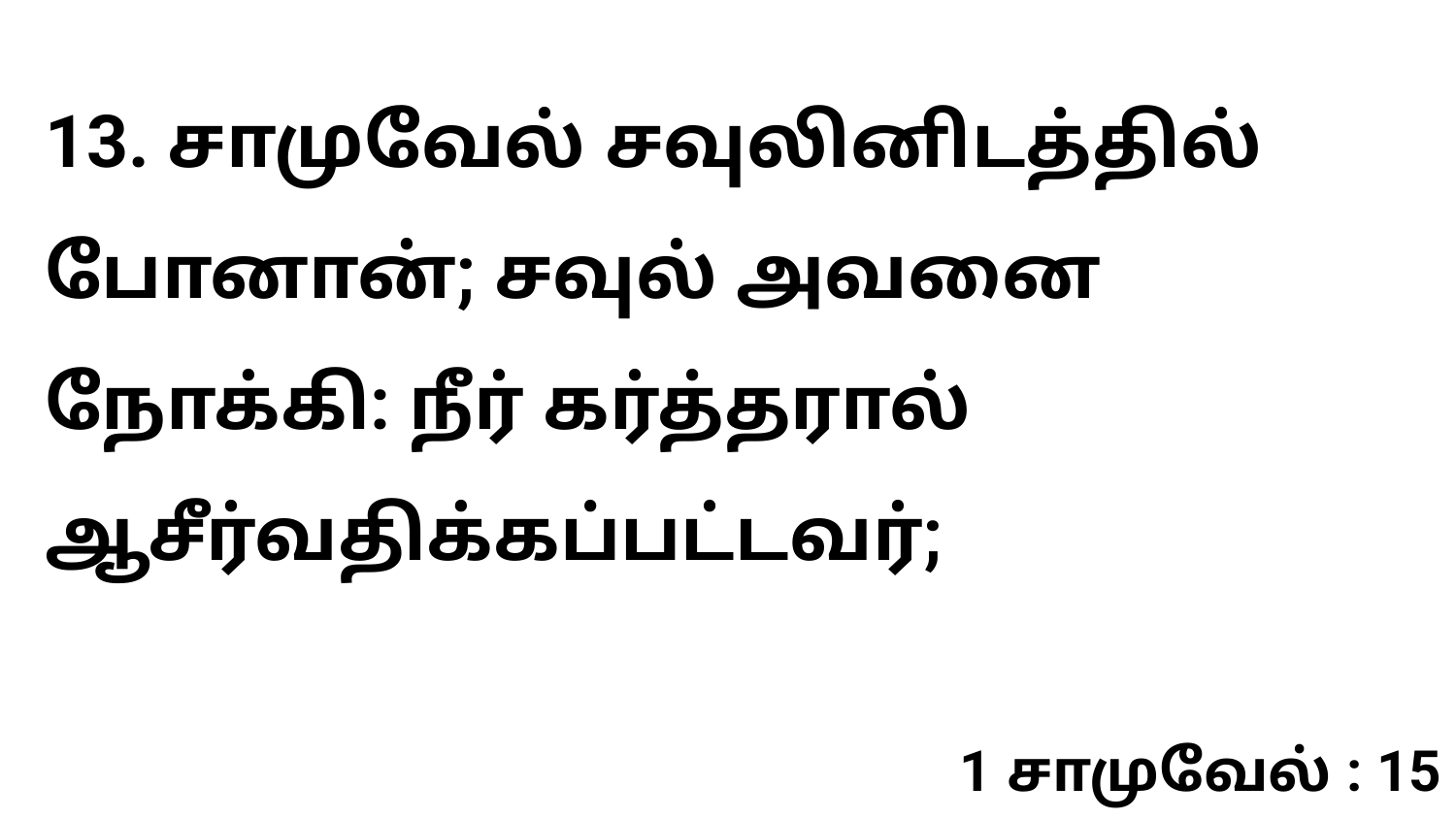

13. சாமுவேல் சவுலினிடத்தில் போனான்; சவுல் அவனை நோக்கி: நீர் கர்த்தரால் ஆசீர்வதிக்கப்பட்டவர்;
1 சாமுவேல் : 15